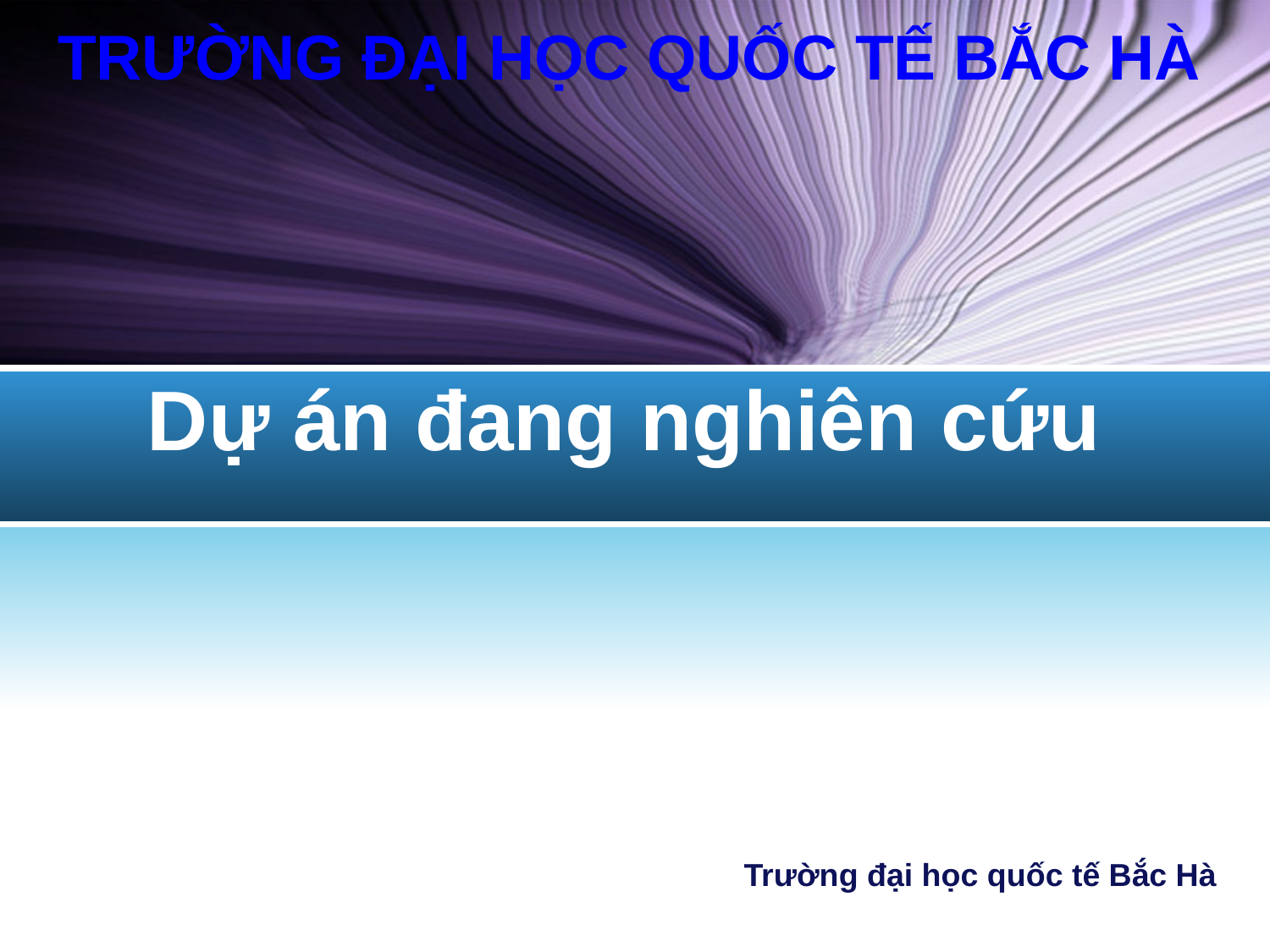

TRƯỜNG ĐẠI HỌC QUỐC TẾ BẮC HÀ
Dự án đang nghiên cứu
                               Trường đại học quốc tế Bắc Hà